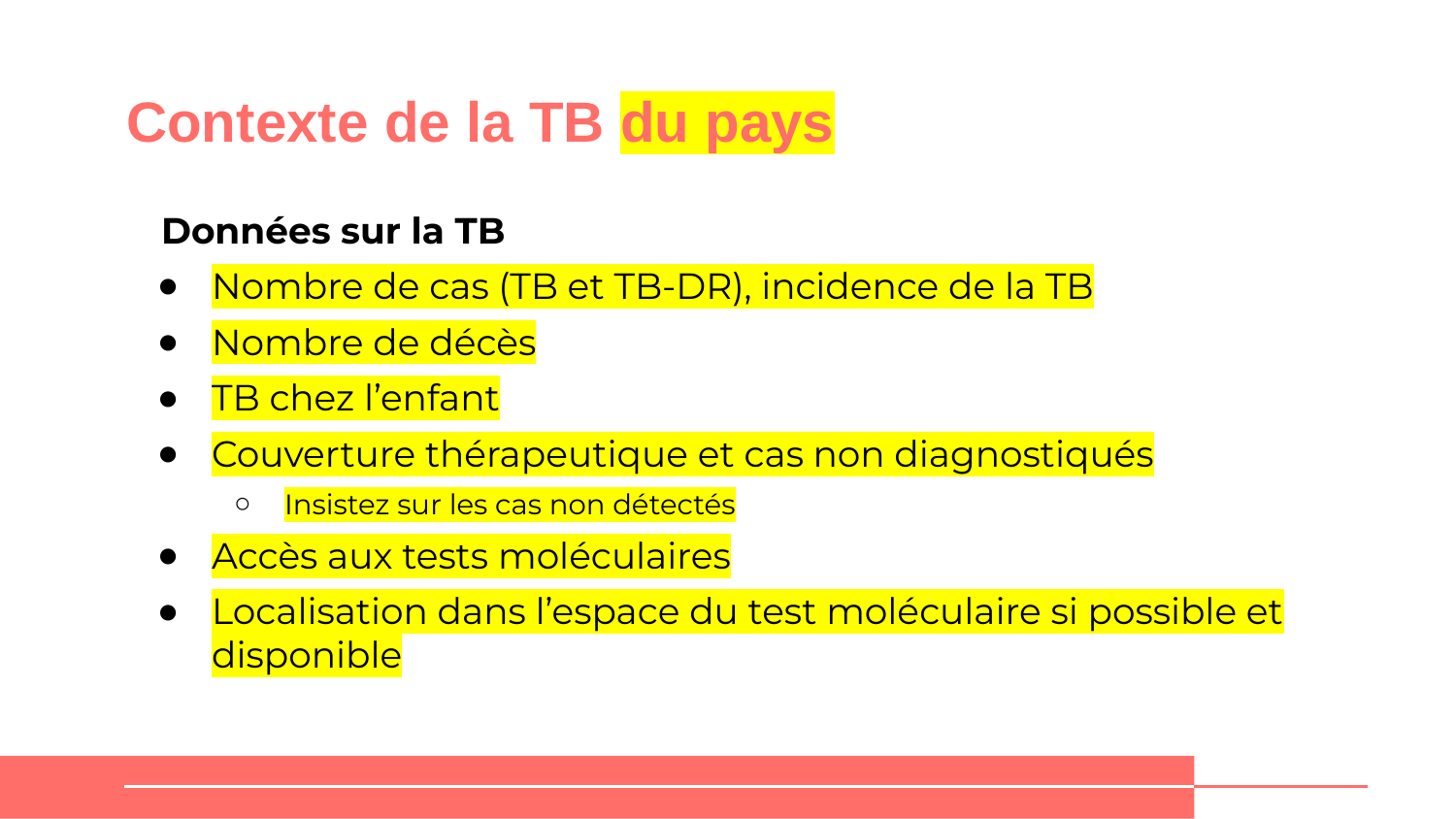

# Contexte de la TB du pays
Données sur la TB
Nombre de cas (TB et TB-DR), incidence de la TB
Nombre de décès
TB chez l’enfant
Couverture thérapeutique et cas non diagnostiqués
Insistez sur les cas non détectés
Accès aux tests moléculaires
Localisation dans l’espace du test moléculaire si possible et disponible